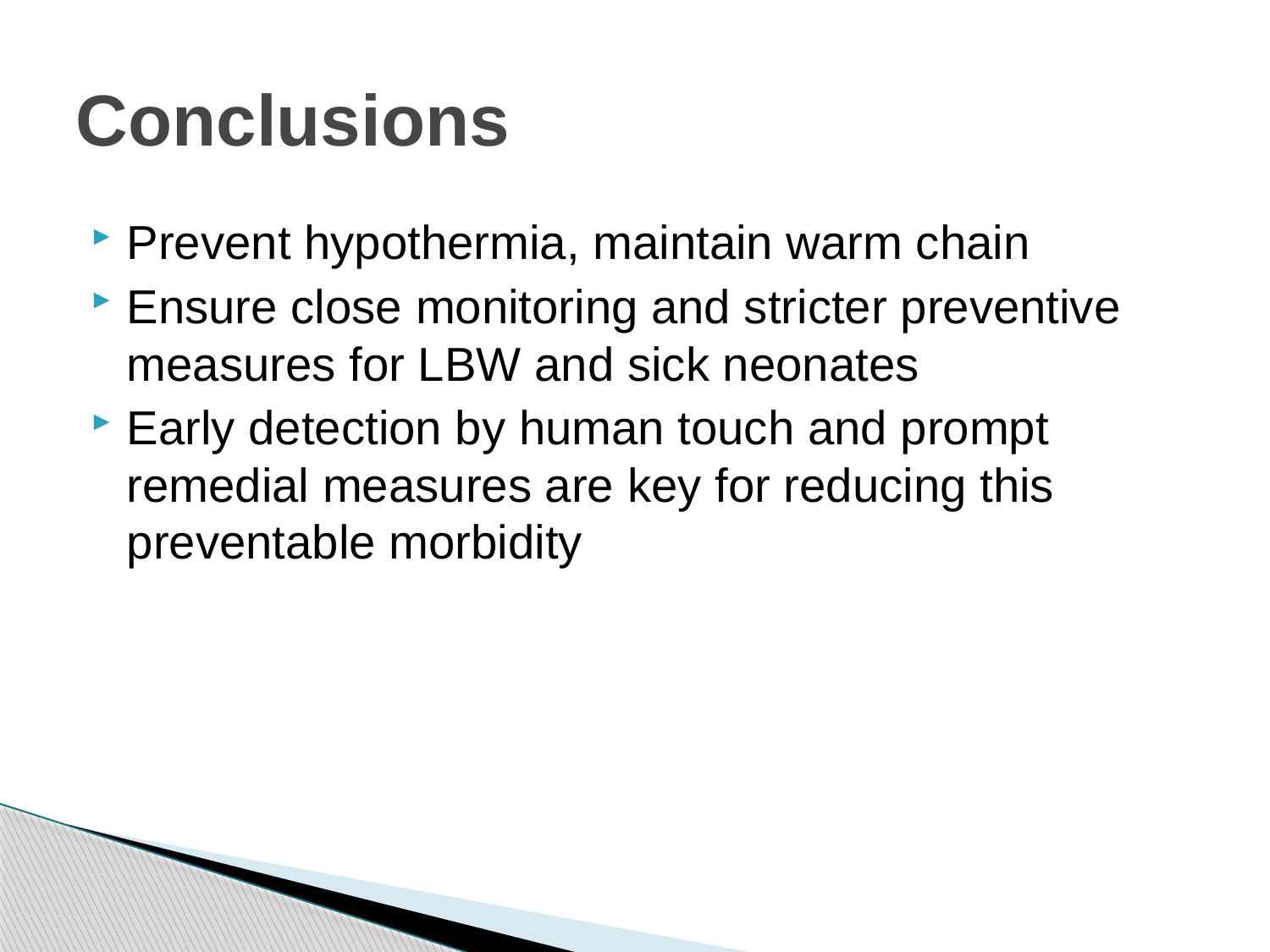

# Conclusions
Prevent hypothermia, maintain warm chain
Ensure close monitoring and stricter preventive measures for LBW and sick neonates
Early detection by human touch and prompt remedial measures are key for reducing this preventable morbidity